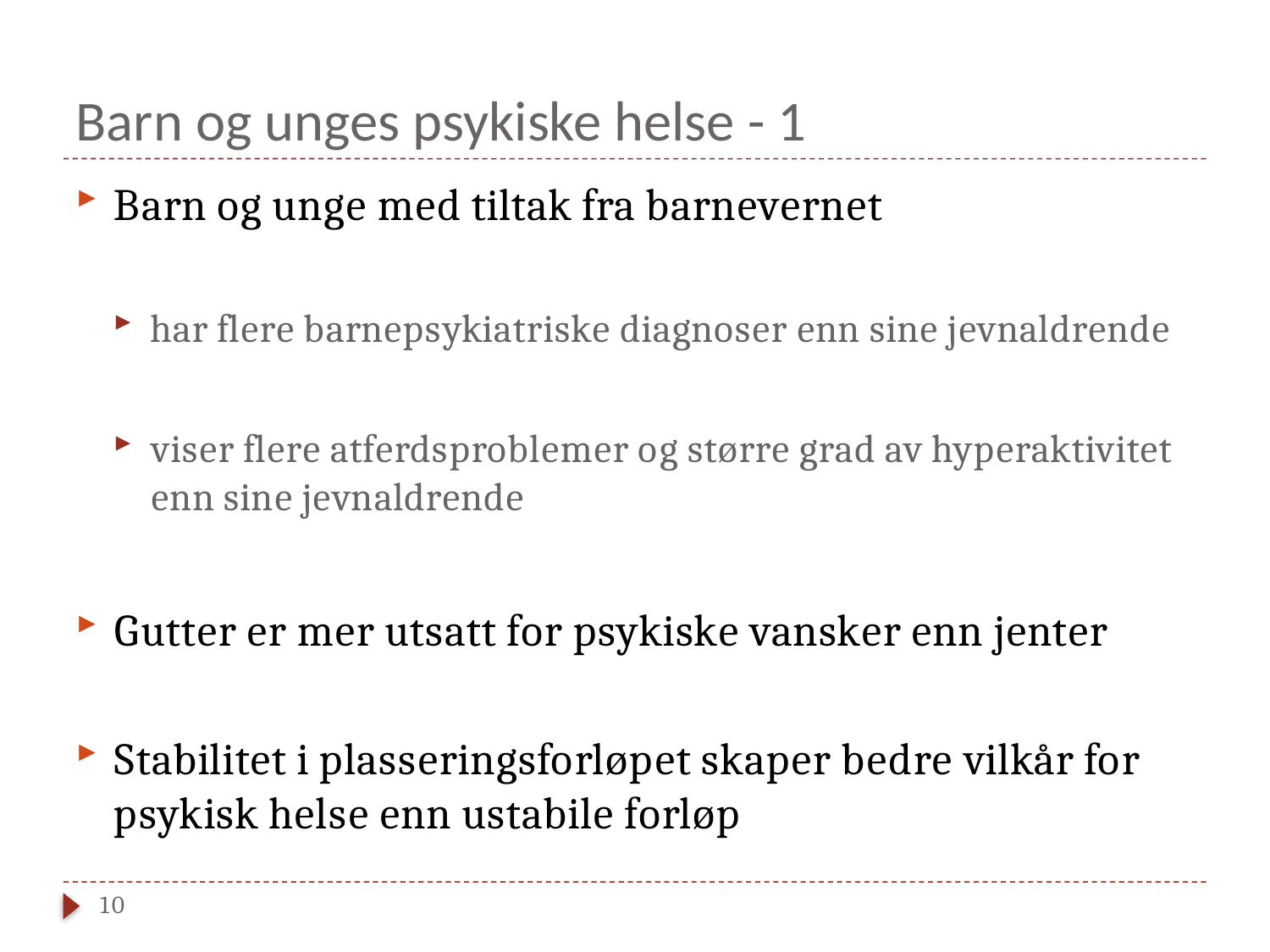

# Barn og unges psykiske helse - 1
Barn og unge med tiltak fra barnevernet

har flere barnepsykiatriske diagnoser enn sine jevnaldrende

viser flere atferdsproblemer og større grad av hyperaktivitet enn sine jevnaldrende

Gutter er mer utsatt for psykiske vansker enn jenter

Stabilitet i plasseringsforløpet skaper bedre vilkår for psykisk helse enn ustabile forløp

10